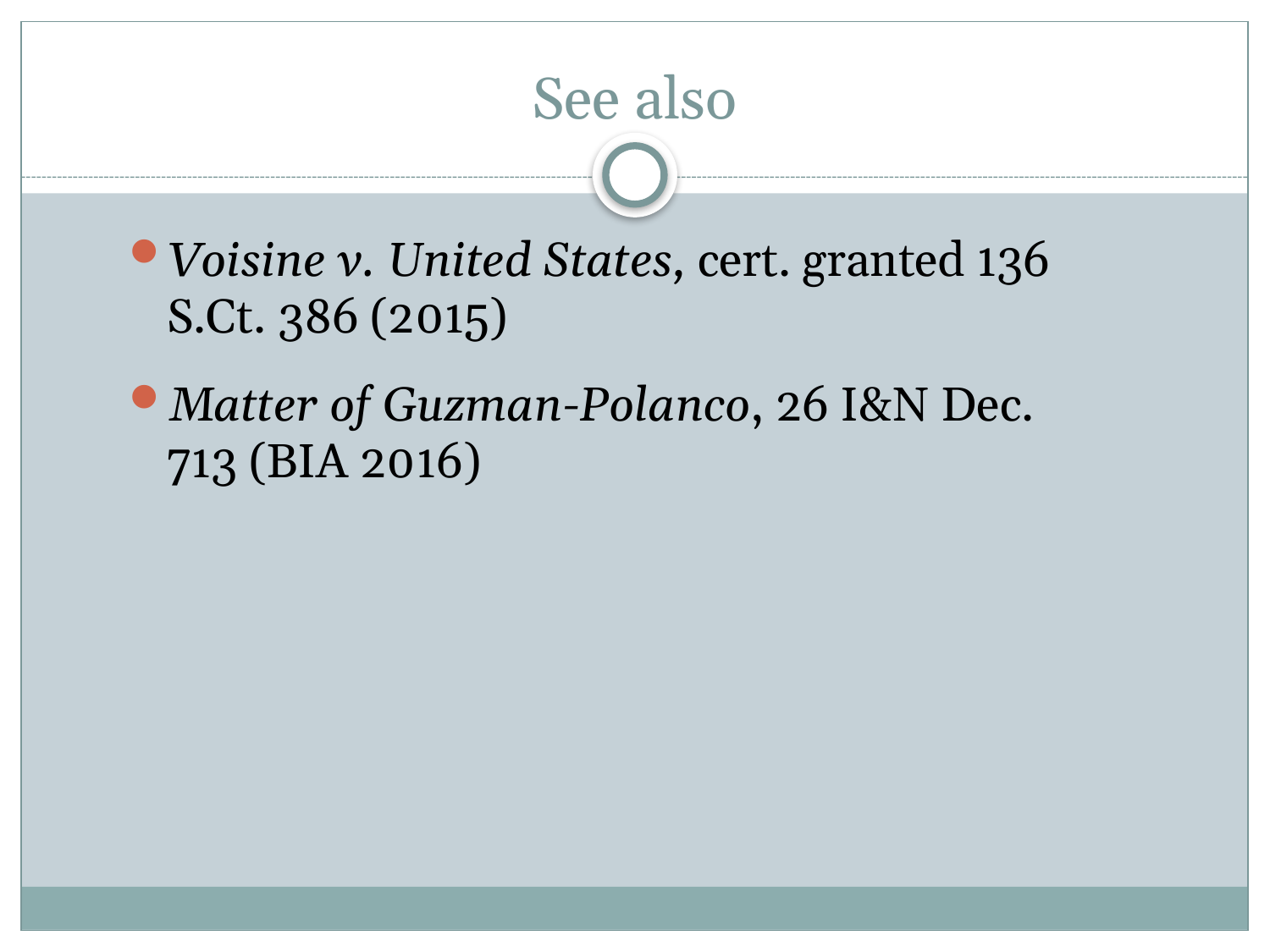

# See also
Voisine v. United States, cert. granted 136 S.Ct. 386 (2015)
Matter of Guzman-Polanco, 26 I&N Dec. 713 (BIA 2016)